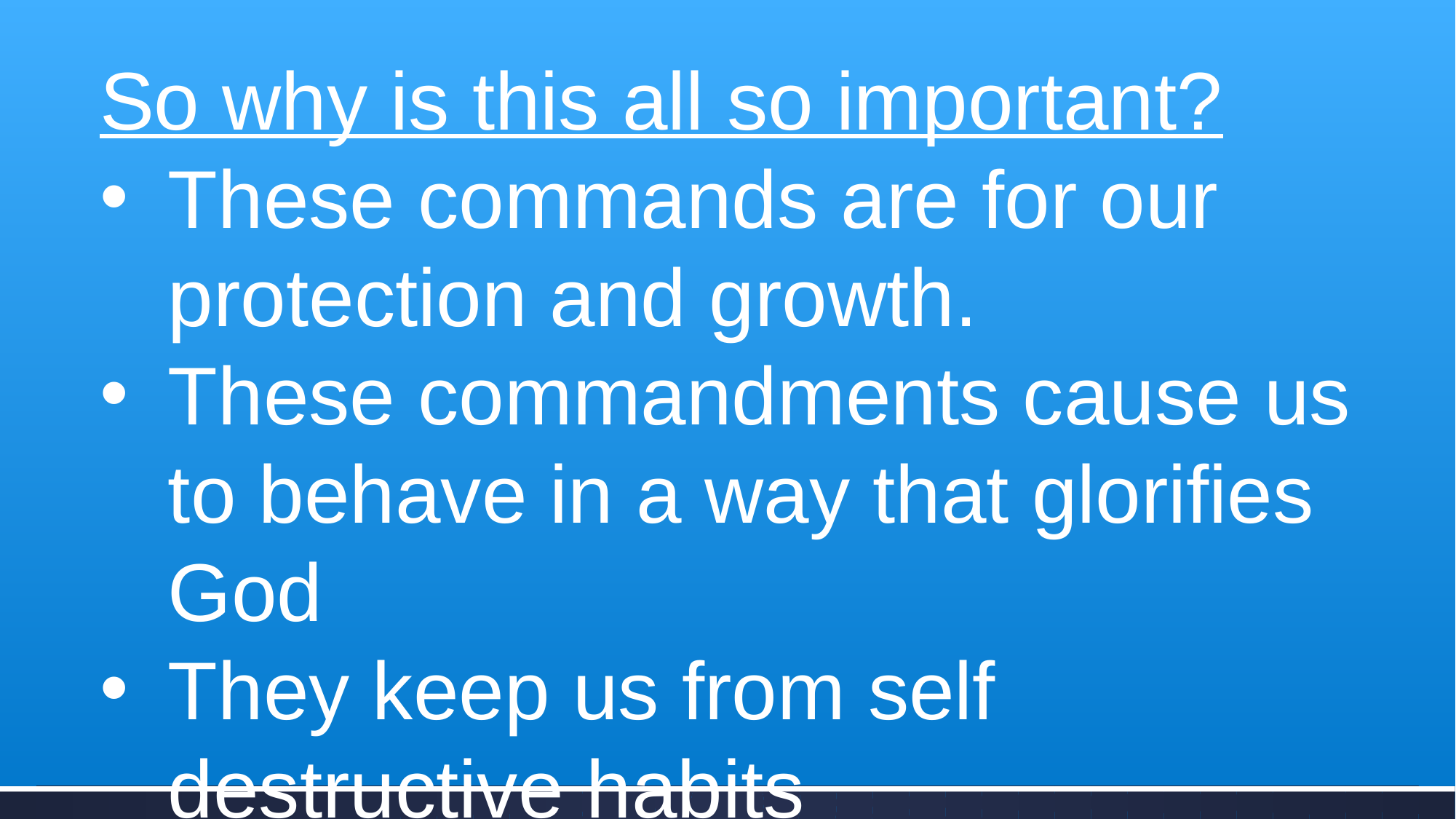

So why is this all so important?
These commands are for our protection and growth.
These commandments cause us to behave in a way that glorifies God
They keep us from self destructive habits